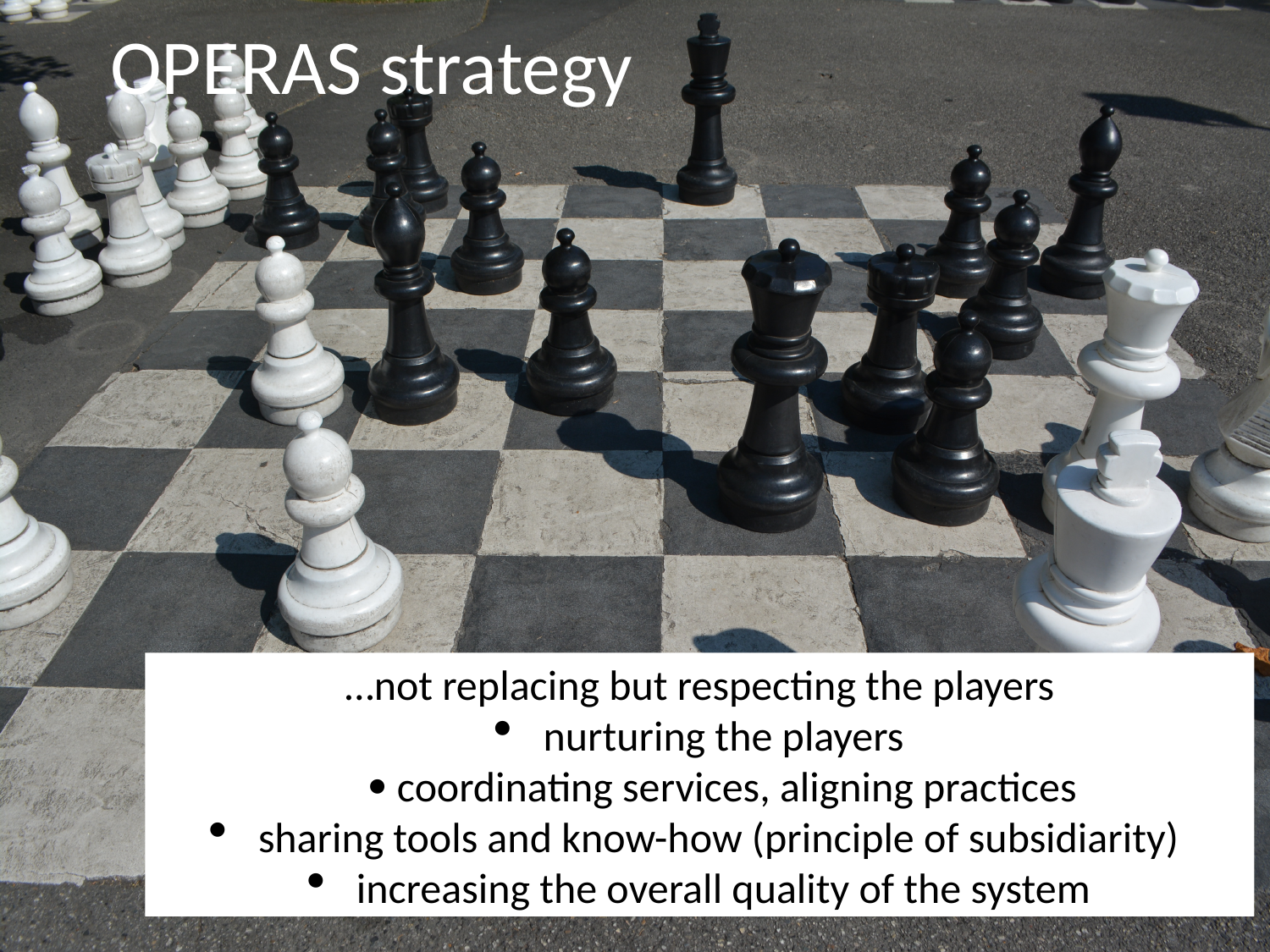

# OPERAS strategy
…not replacing but respecting the players
nurturing the players
• coordinating services, aligning practices
sharing tools and know-how (principle of subsidiarity)
increasing the overall quality of the system